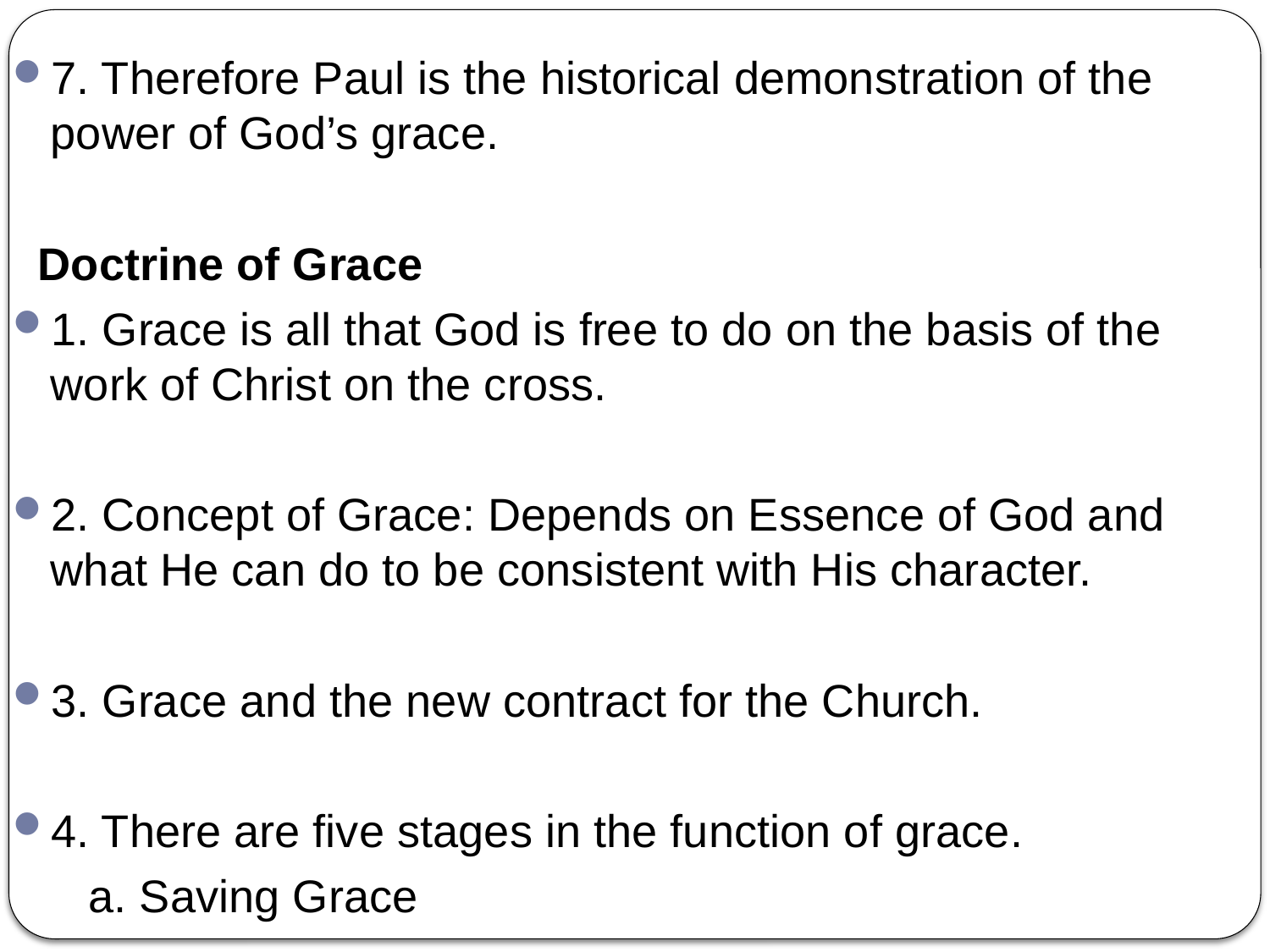

7. Therefore Paul is the historical demonstration of the power of God’s grace.

  Doctrine of Grace
1. Grace is all that God is free to do on the basis of the work of Christ on the cross.

2. Concept of Grace: Depends on Essence of God and what He can do to be consistent with His character.

3. Grace and the new contract for the Church.

4. There are five stages in the function of grace.
      a. Saving Grace